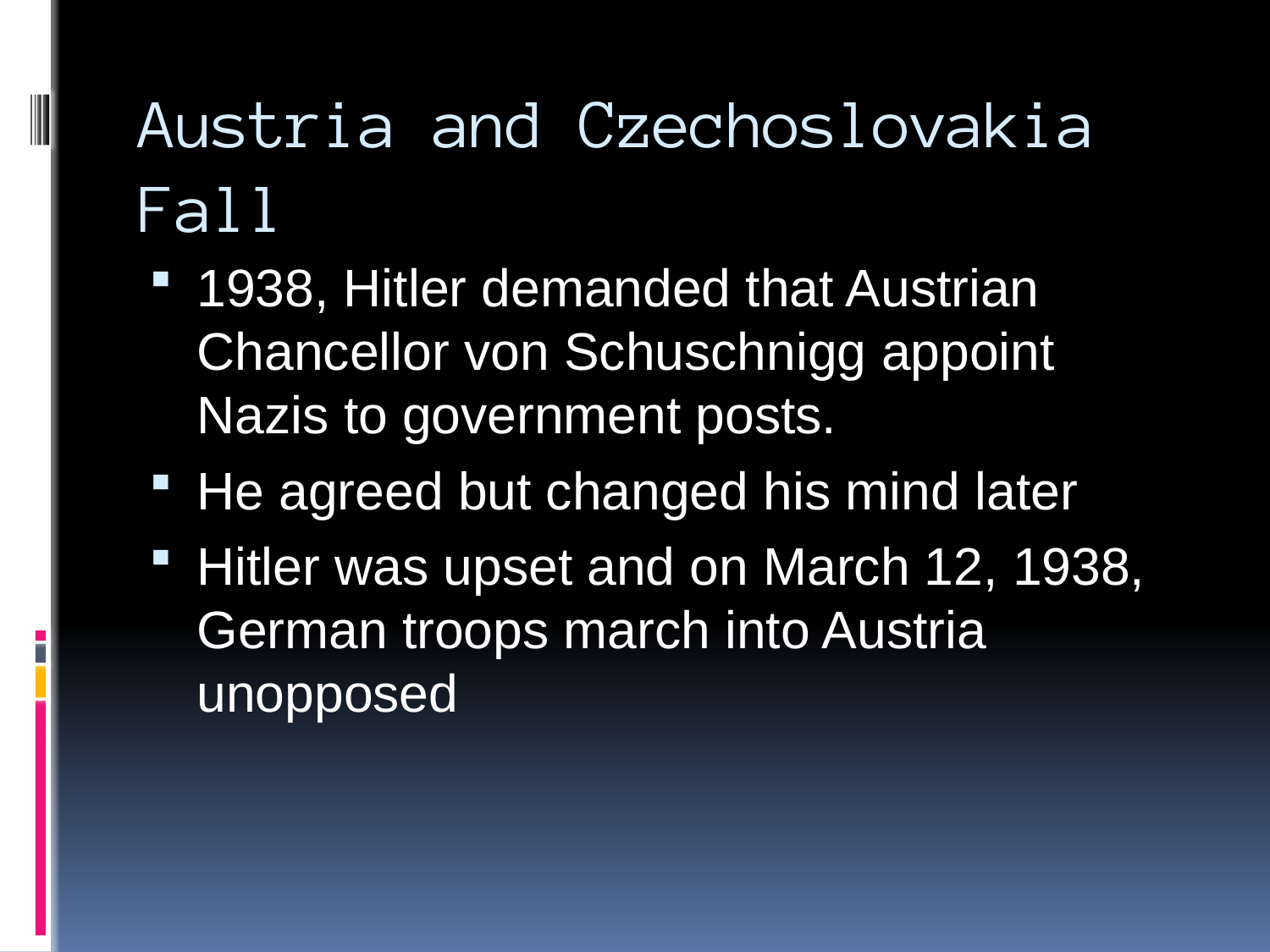

# Austria and Czechoslovakia Fall
1938, Hitler demanded that Austrian Chancellor von Schuschnigg appoint Nazis to government posts.
He agreed but changed his mind later
Hitler was upset and on March 12, 1938, German troops march into Austria unopposed